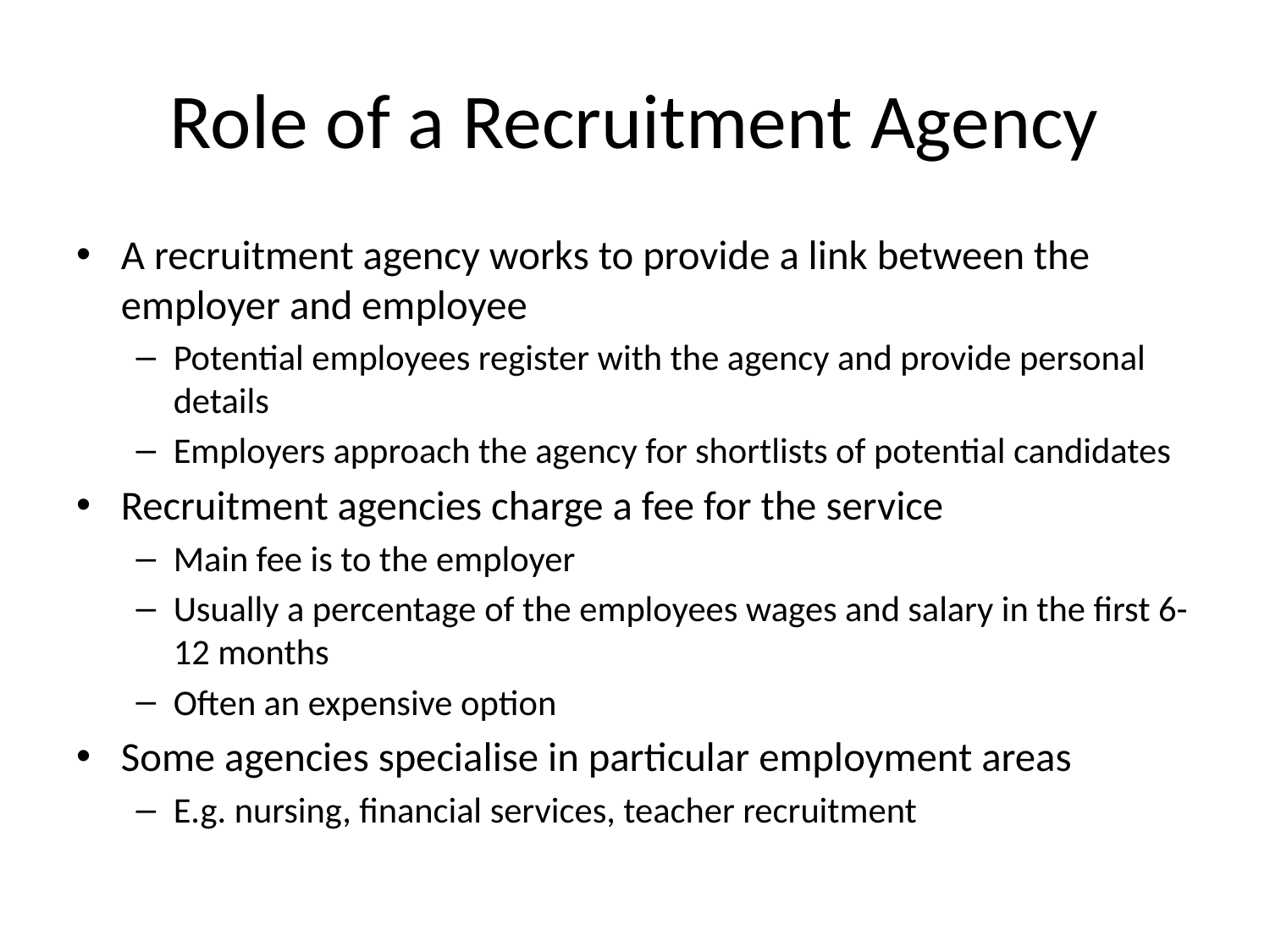

# Role of a Recruitment Agency
A recruitment agency works to provide a link between the employer and employee
Potential employees register with the agency and provide personal details
Employers approach the agency for shortlists of potential candidates
Recruitment agencies charge a fee for the service
Main fee is to the employer
Usually a percentage of the employees wages and salary in the first 6-12 months
Often an expensive option
Some agencies specialise in particular employment areas
E.g. nursing, financial services, teacher recruitment